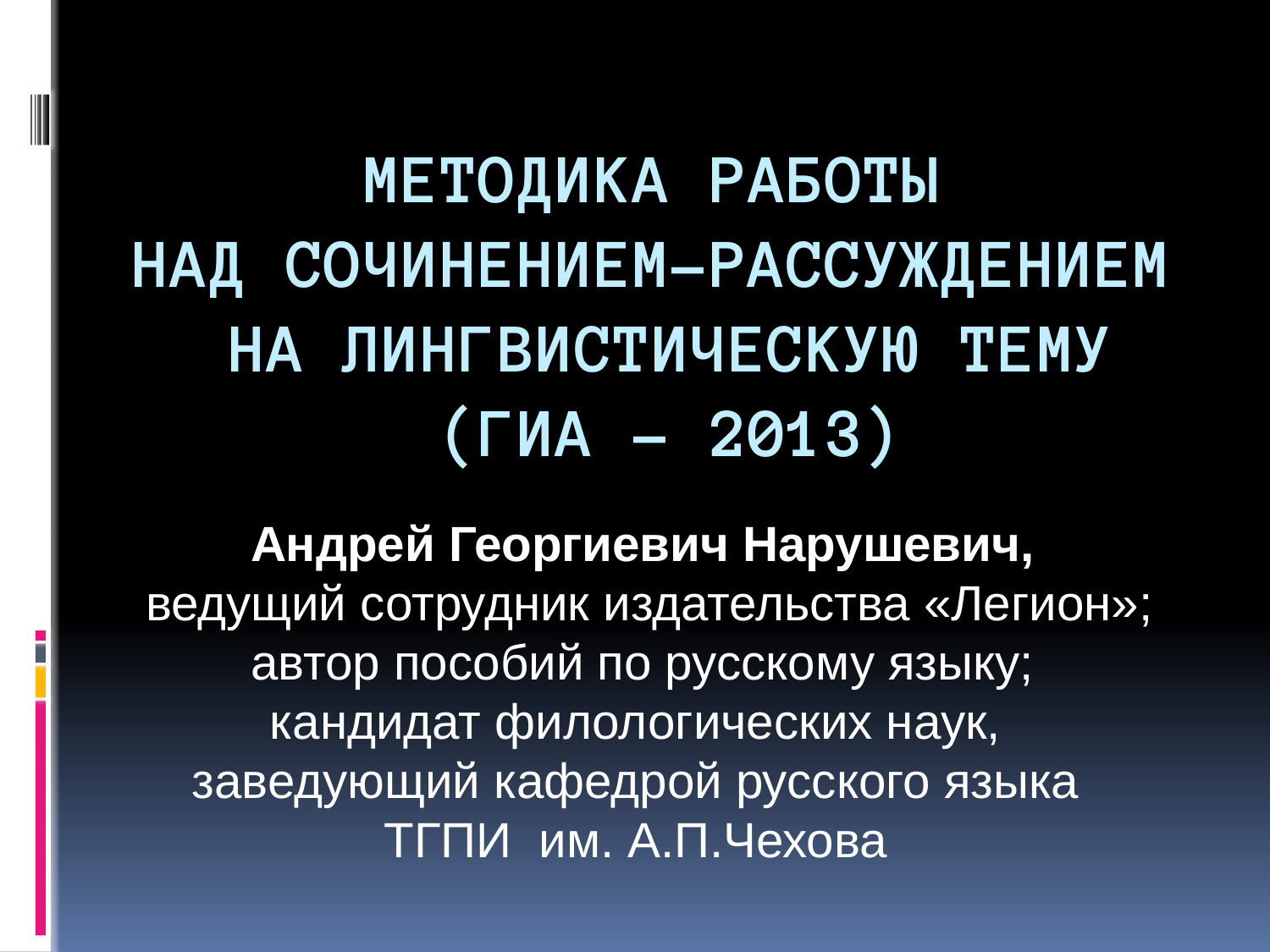

# Методика работы над сочинением-рассуждением на лингвистическую тему (ГИА – 2013)
Андрей Георгиевич Нарушевич,
ведущий сотрудник издательства «Легион»; автор пособий по русскому языку;
кандидат филологических наук,
заведующий кафедрой русского языка
ТГПИ  им. А.П.Чехова